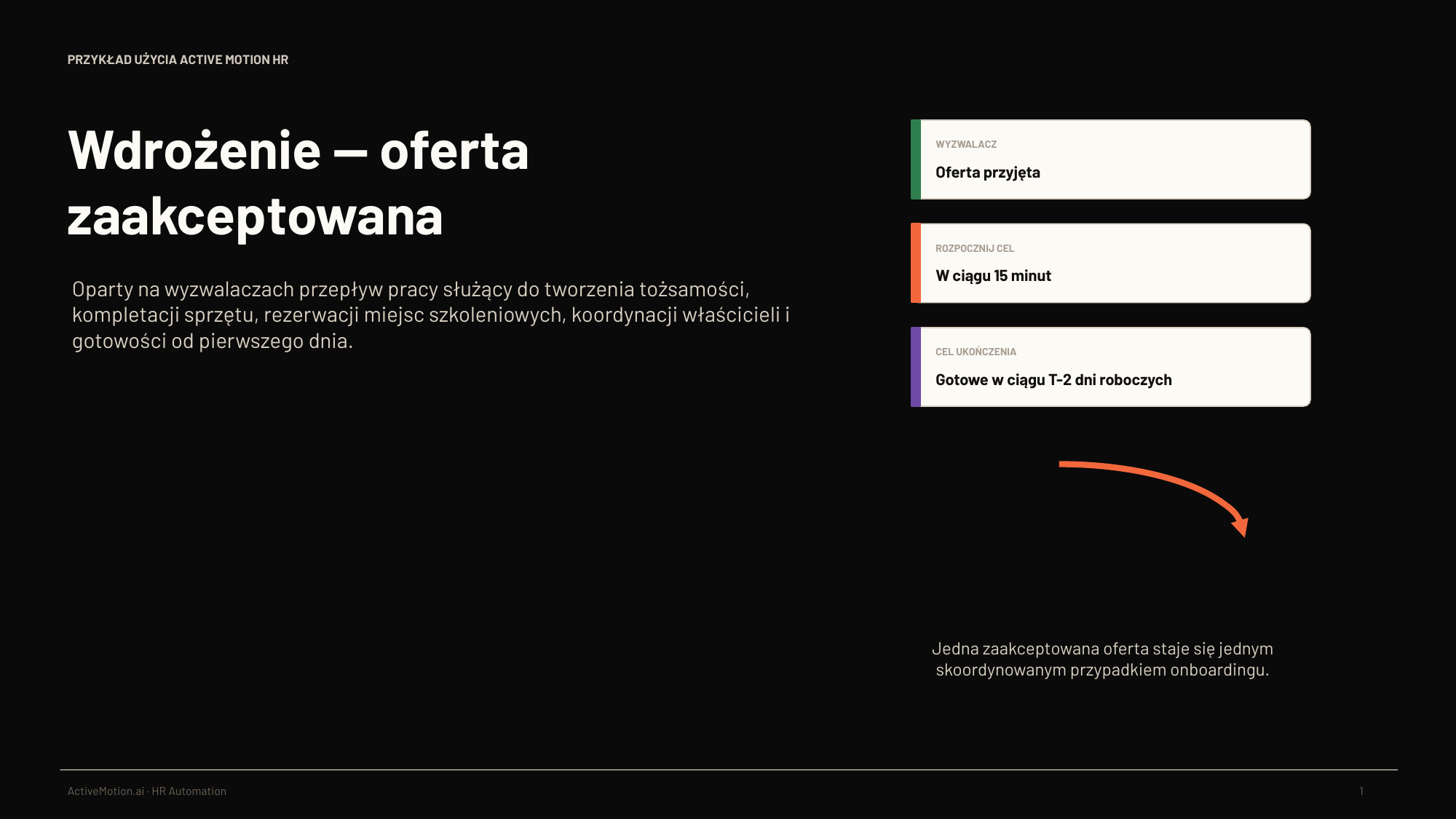

PRZYKŁAD UŻYCIA ACTIVE MOTION HR
Wdrożenie — oferta zaakceptowana

WYZWALACZ
Oferta przyjęta

ROZPOCZNIJ CEL
W ciągu 15 minut
Oparty na wyzwalaczach przepływ pracy służący do tworzenia tożsamości, kompletacji sprzętu, rezerwacji miejsc szkoleniowych, koordynacji właścicieli i gotowości od pierwszego dnia.

CEL UKOŃCZENIA
Gotowe w ciągu T-2 dni roboczych

Jedna zaakceptowana oferta staje się jednym skoordynowanym przypadkiem onboardingu.
1